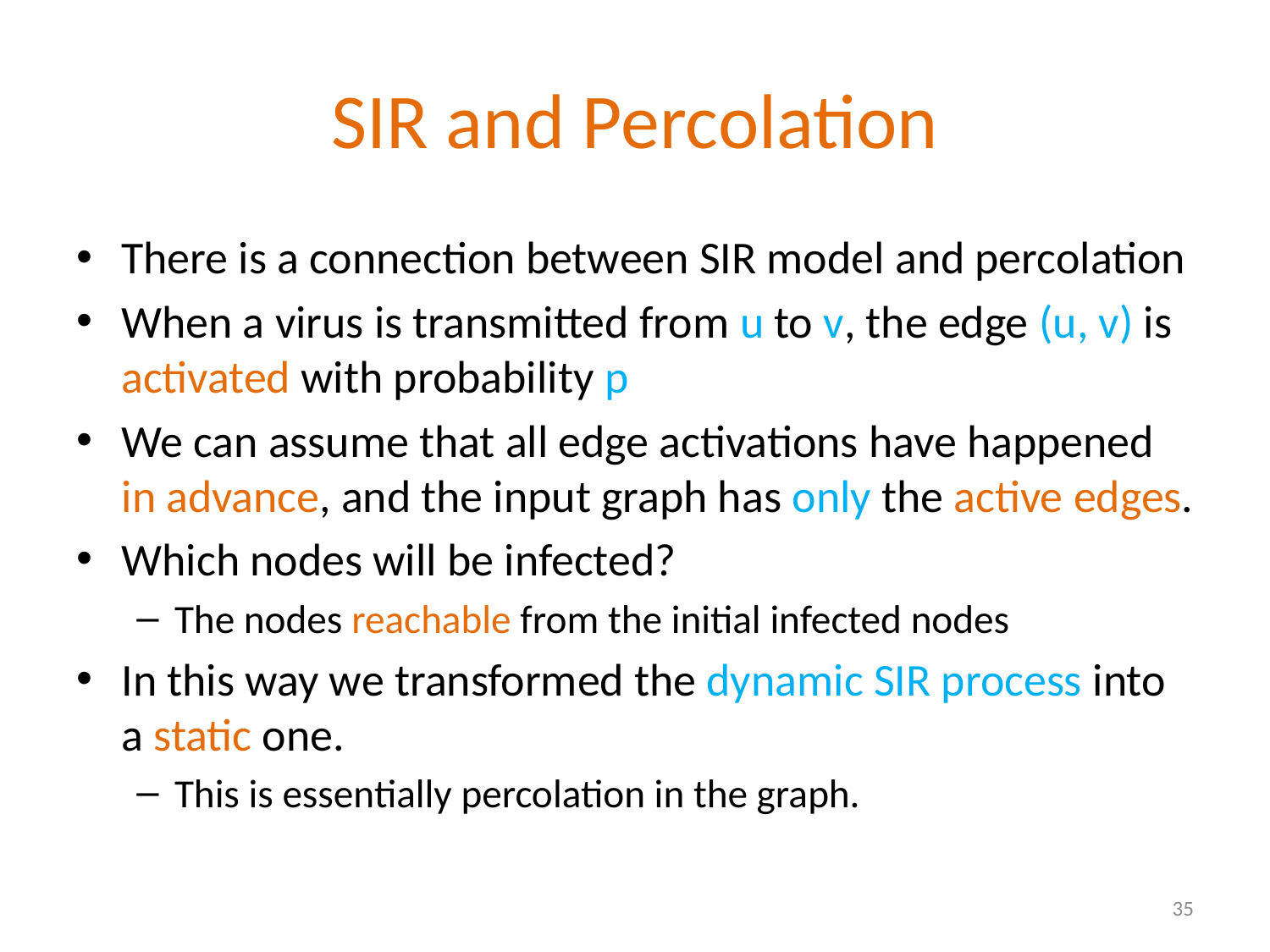

# SIR and Percolation
There is a connection between SIR model and percolation
When a virus is transmitted from u to v, the edge (u, v) is activated with probability p
We can assume that all edge activations have happened in advance, and the input graph has only the active edges.
Which nodes will be infected?
The nodes reachable from the initial infected nodes
In this way we transformed the dynamic SIR process into a static one.
This is essentially percolation in the graph.
35